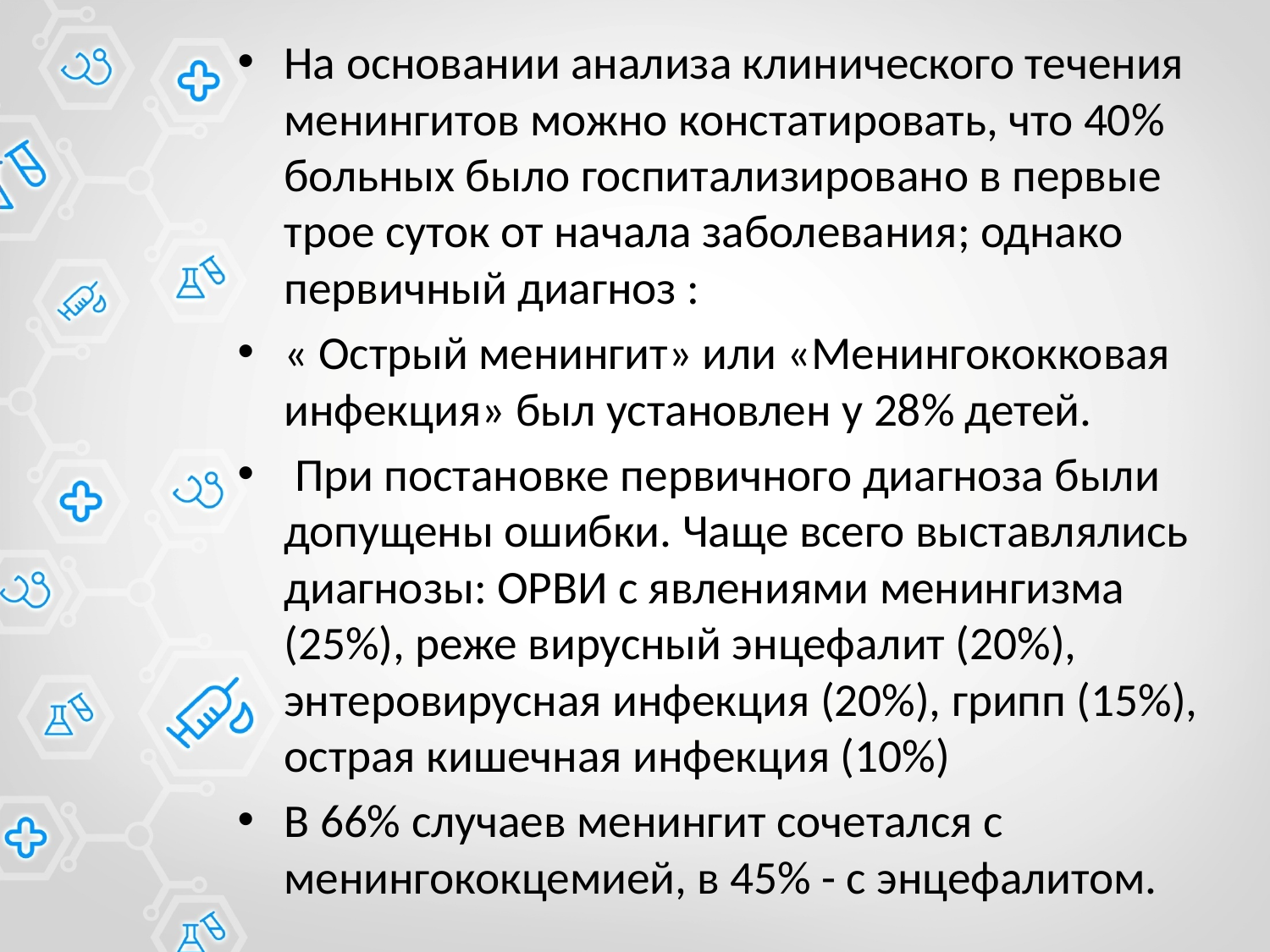

На основании анализа клинического течения менингитов можно констатировать, что 40%  больных было госпитализировано в первые трое суток от начала заболевания; однако первичный диагноз :
« Острый менингит» или «Менингококковая инфекция» был установлен у 28% детей.
 При постановке первичного диагноза были допущены ошибки. Чаще всего выставлялись диагнозы: ОРВИ с явлениями менингизма (25%), реже вирусный энцефалит (20%), энтеровирусная инфекция (20%), грипп (15%), острая кишечная инфекция (10%)
В 66% случаев менингит сочетался с менингококцемией, в 45% - с энцефалитом.